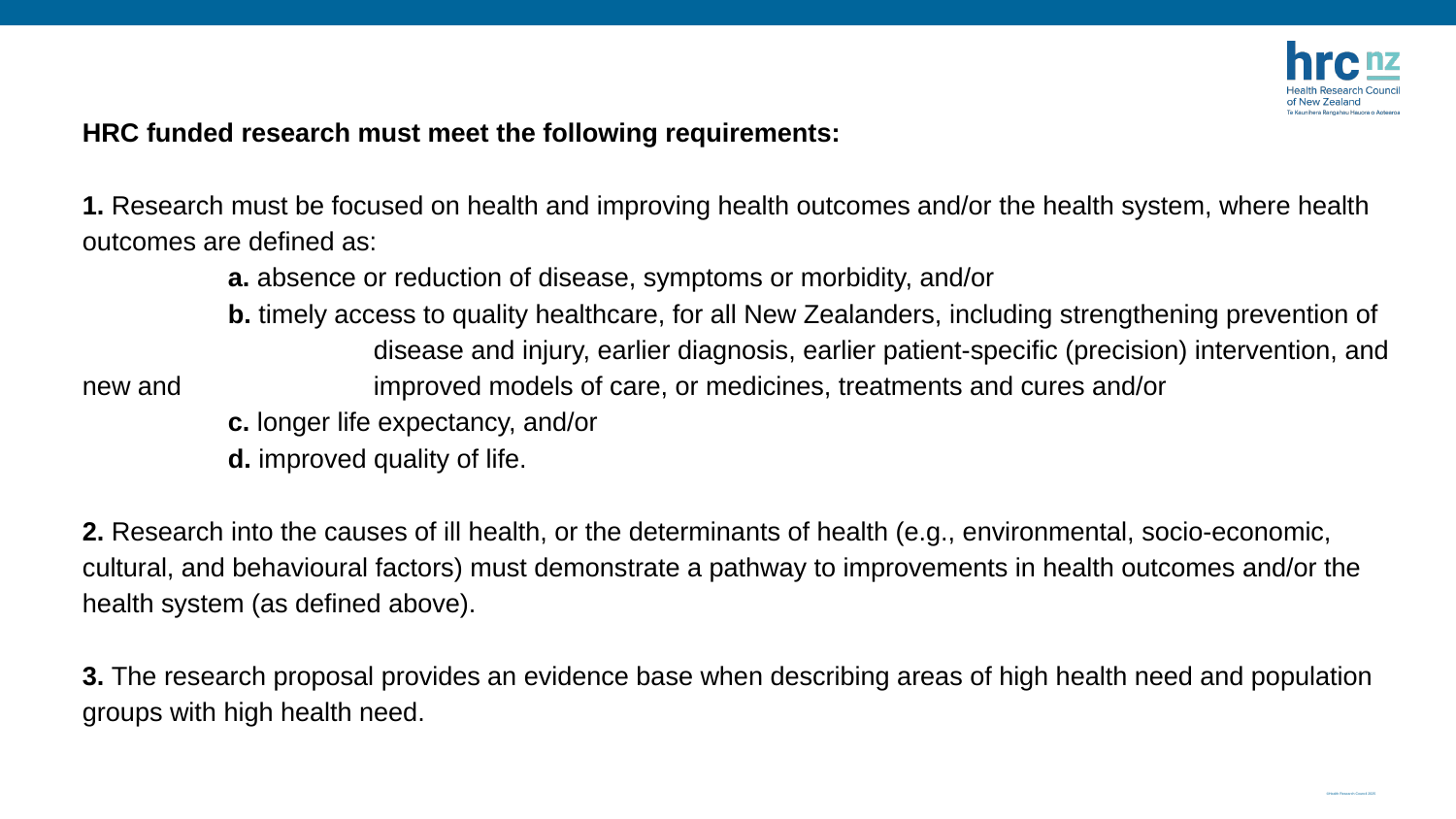

HRC funded research must meet the following requirements:

1. Research must be focused on health and improving health outcomes and/or the health system, where health outcomes are defined as:
	a. absence or reduction of disease, symptoms or morbidity, and/or
	b. timely access to quality healthcare, for all New Zealanders, including strengthening prevention of       	disease and injury, earlier diagnosis, earlier patient-specific (precision) intervention, and new and       	improved models of care, or medicines, treatments and cures and/or
	c. longer life expectancy, and/or
	d. improved quality of life.

2. Research into the causes of ill health, or the determinants of health (e.g., environmental, socio-economic, cultural, and behavioural factors) must demonstrate a pathway to improvements in health outcomes and/or the health system (as defined above).

3. The research proposal provides an evidence base when describing areas of high health need and population groups with high health need.